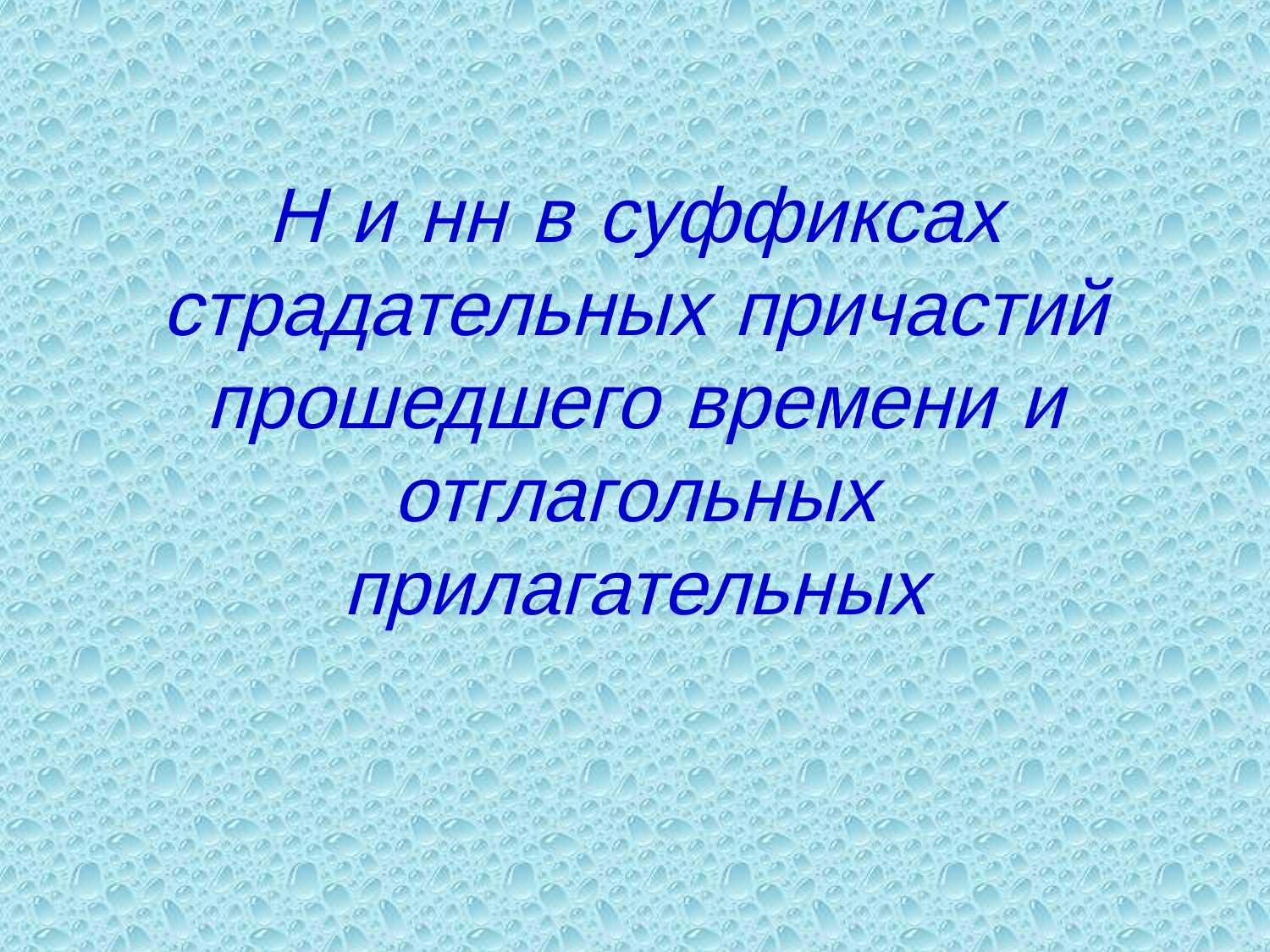

# Н и нн в суффиксах страдательных причастий прошедшего времени и отглагольных прилагательных